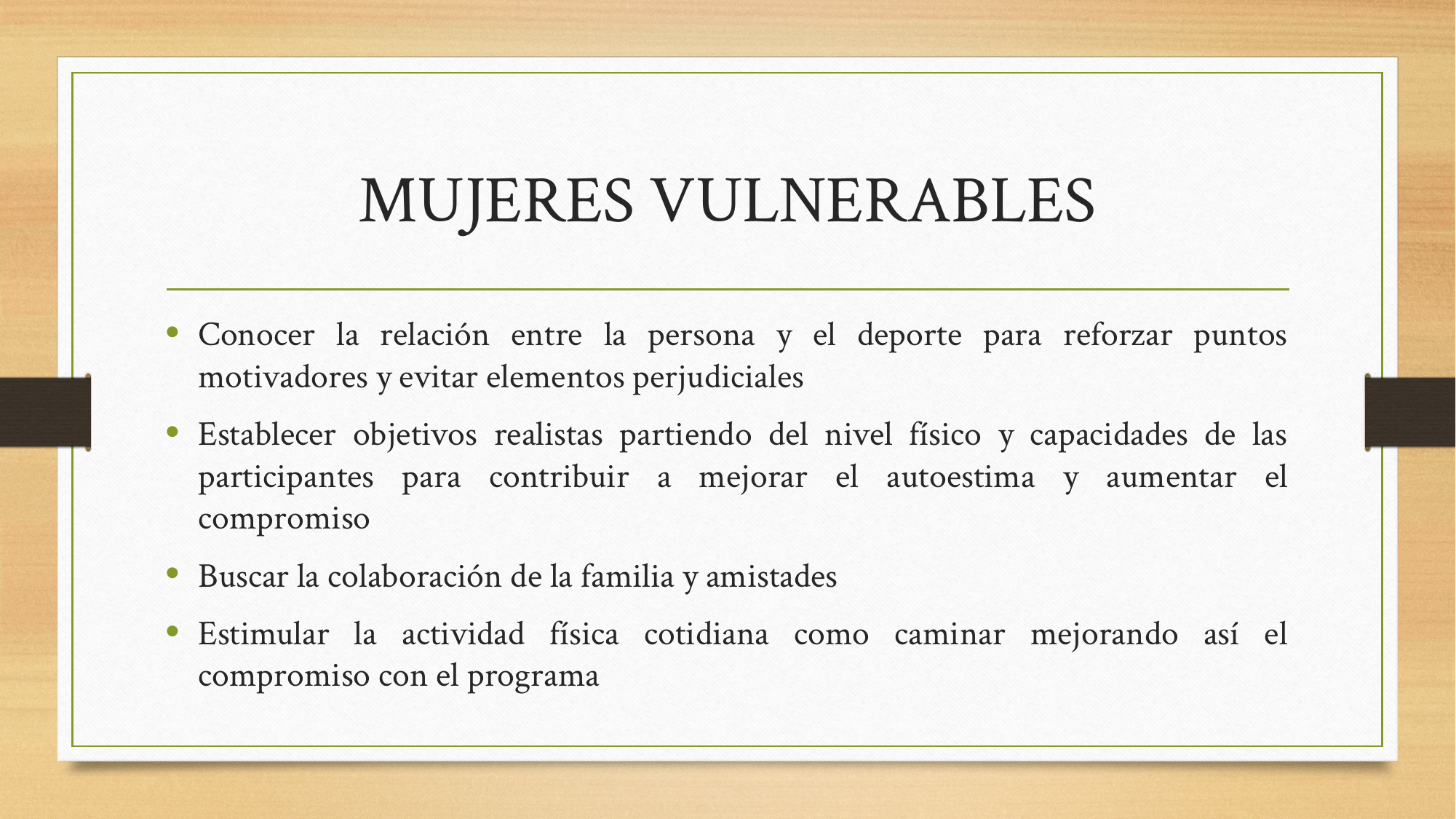

# MUJERES VULNERABLES
Conocer la relación entre la persona y el deporte para reforzar puntos motivadores y evitar elementos perjudiciales
Establecer objetivos realistas partiendo del nivel físico y capacidades de las participantes para contribuir a mejorar el autoestima y aumentar el compromiso
Buscar la colaboración de la familia y amistades
Estimular la actividad física cotidiana como caminar mejorando así el compromiso con el programa